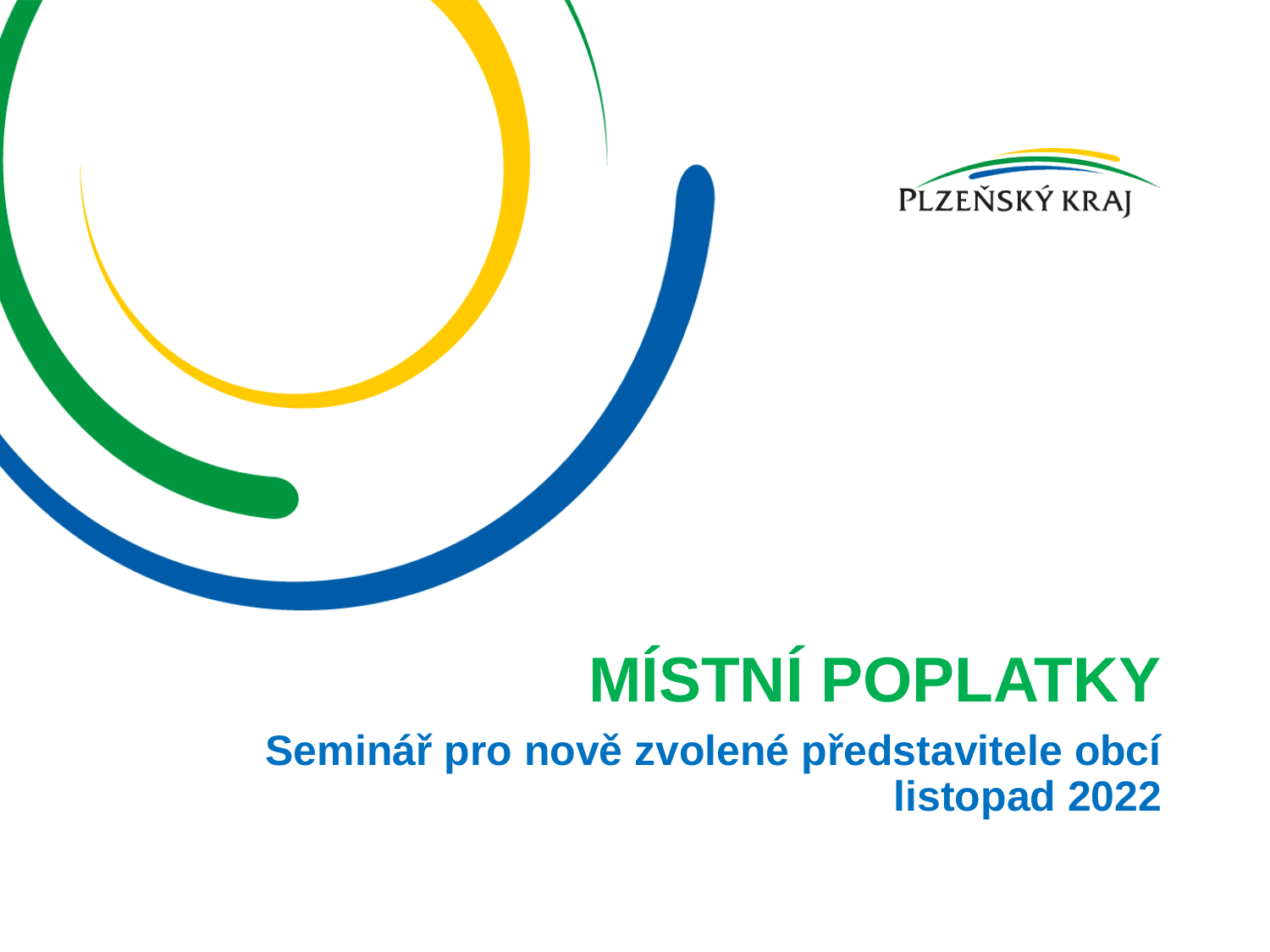

# MÍSTNÍ POPLATKY
Seminář pro nově zvolené představitele obcí listopad 2022